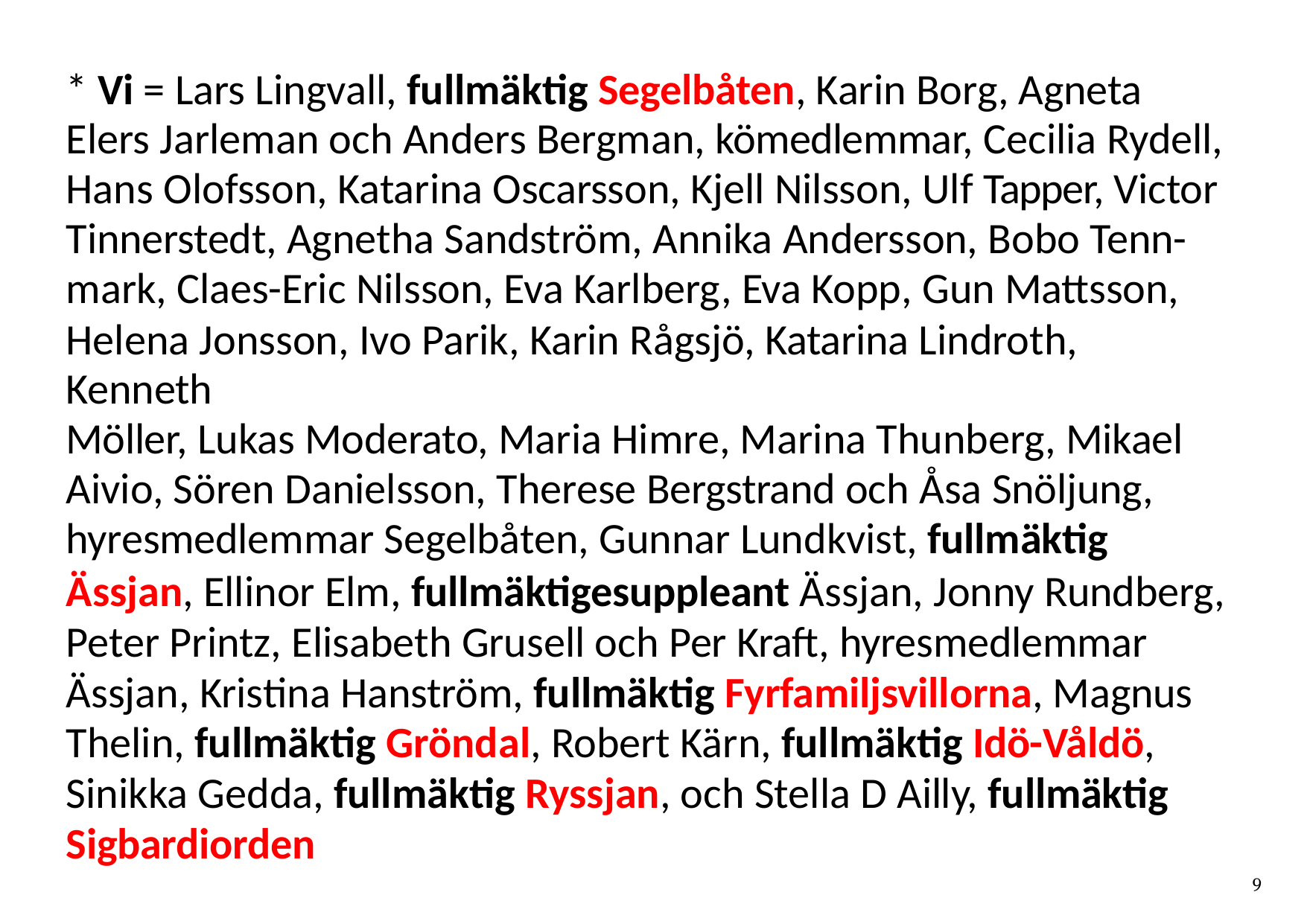

* Vi = Lars Lingvall, fullmäktig Segelbåten, Karin Borg, Agneta
Elers Jarleman och Anders Bergman, kömedlemmar, Cecilia Rydell, Hans Olofsson, Katarina Oscarsson, Kjell Nilsson, Ulf Tapper, Victor Tinnerstedt, Agnetha Sandström, Annika Andersson, Bobo Tenn- mark, Claes-Eric Nilsson, Eva Karlberg, Eva Kopp, Gun Mattsson,
Helena Jonsson, Ivo Parik, Karin Rågsjö, Katarina Lindroth, Kenneth
Möller, Lukas Moderato, Maria Himre, Marina Thunberg, Mikael Aivio, Sören Danielsson, Therese Bergstrand och Åsa Snöljung, hyresmedlemmar Segelbåten, Gunnar Lundkvist, fullmäktig
Ässjan, Ellinor Elm, fullmäktigesuppleant Ässjan, Jonny Rundberg, Peter Printz, Elisabeth Grusell och Per Kraft, hyresmedlemmar
Ässjan, Kristina Hanström, fullmäktig Fyrfamiljsvillorna, Magnus Thelin, fullmäktig Gröndal, Robert Kärn, fullmäktig Idö-Våldö,
Sinikka Gedda, fullmäktig Ryssjan, och Stella D Ailly, fullmäktig Sigbardiorden
9